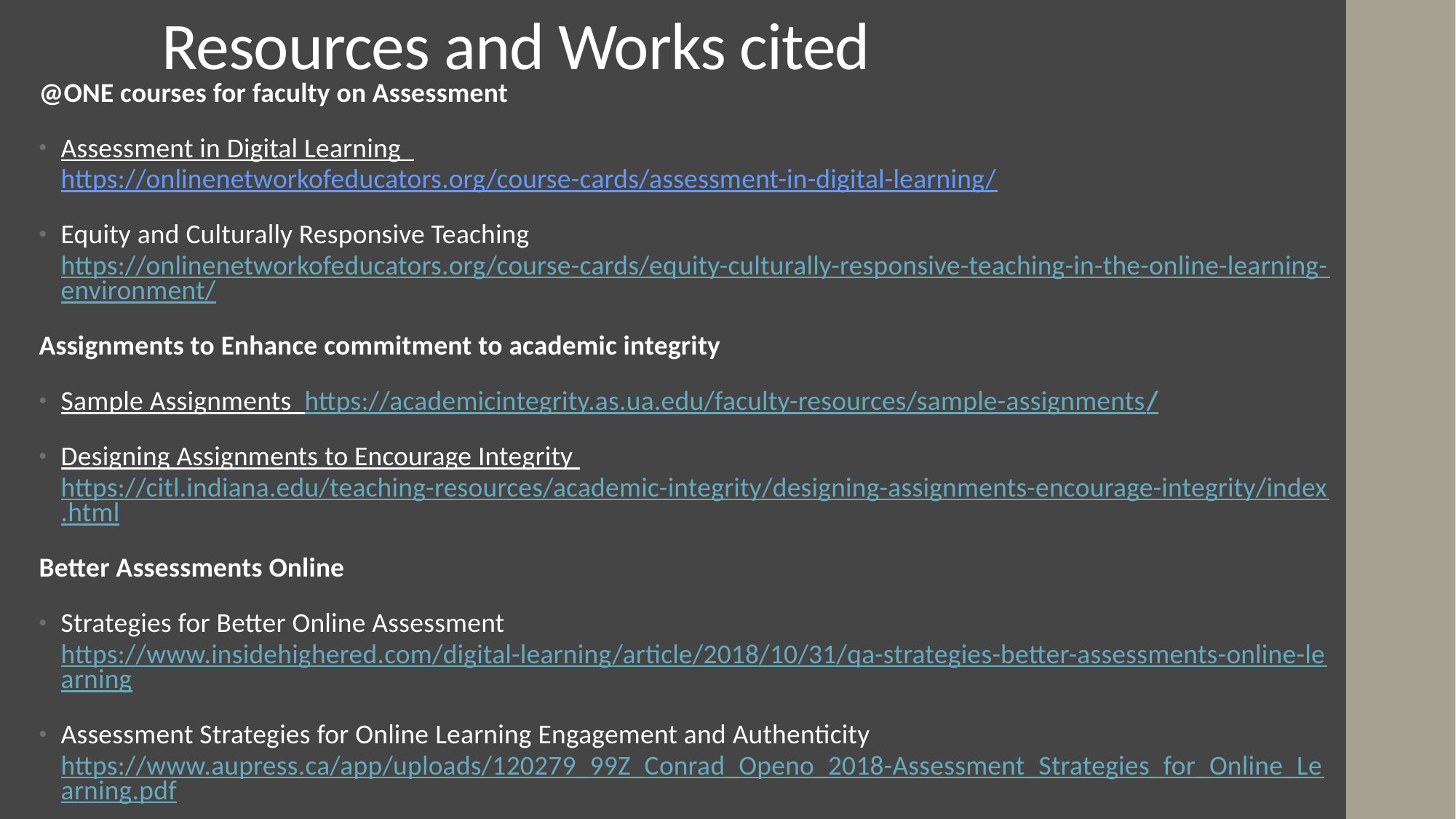

# Resources and Works cited

@ONE courses for faculty on Assessment
Assessment in Digital Learning  https://onlinenetworkofeducators.org/course-cards/assessment-in-digital-learning/
Equity and Culturally Responsive Teaching https://onlinenetworkofeducators.org/course-cards/equity-culturally-responsive-teaching-in-the-online-learning-environment/
Assignments to Enhance commitment to academic integrity
Sample Assignments  https://academicintegrity.as.ua.edu/faculty-resources/sample-assignments/
Designing Assignments to Encourage Integrity https://citl.indiana.edu/teaching-resources/academic-integrity/designing-assignments-encourage-integrity/index.html
Better Assessments Online
Strategies for Better Online Assessment https://www.insidehighered.com/digital-learning/article/2018/10/31/qa-strategies-better-assessments-online-learning
Assessment Strategies for Online Learning Engagement and Authenticity https://www.aupress.ca/app/uploads/120279_99Z_Conrad_Openo_2018-Assessment_Strategies_for_Online_Learning.pdf